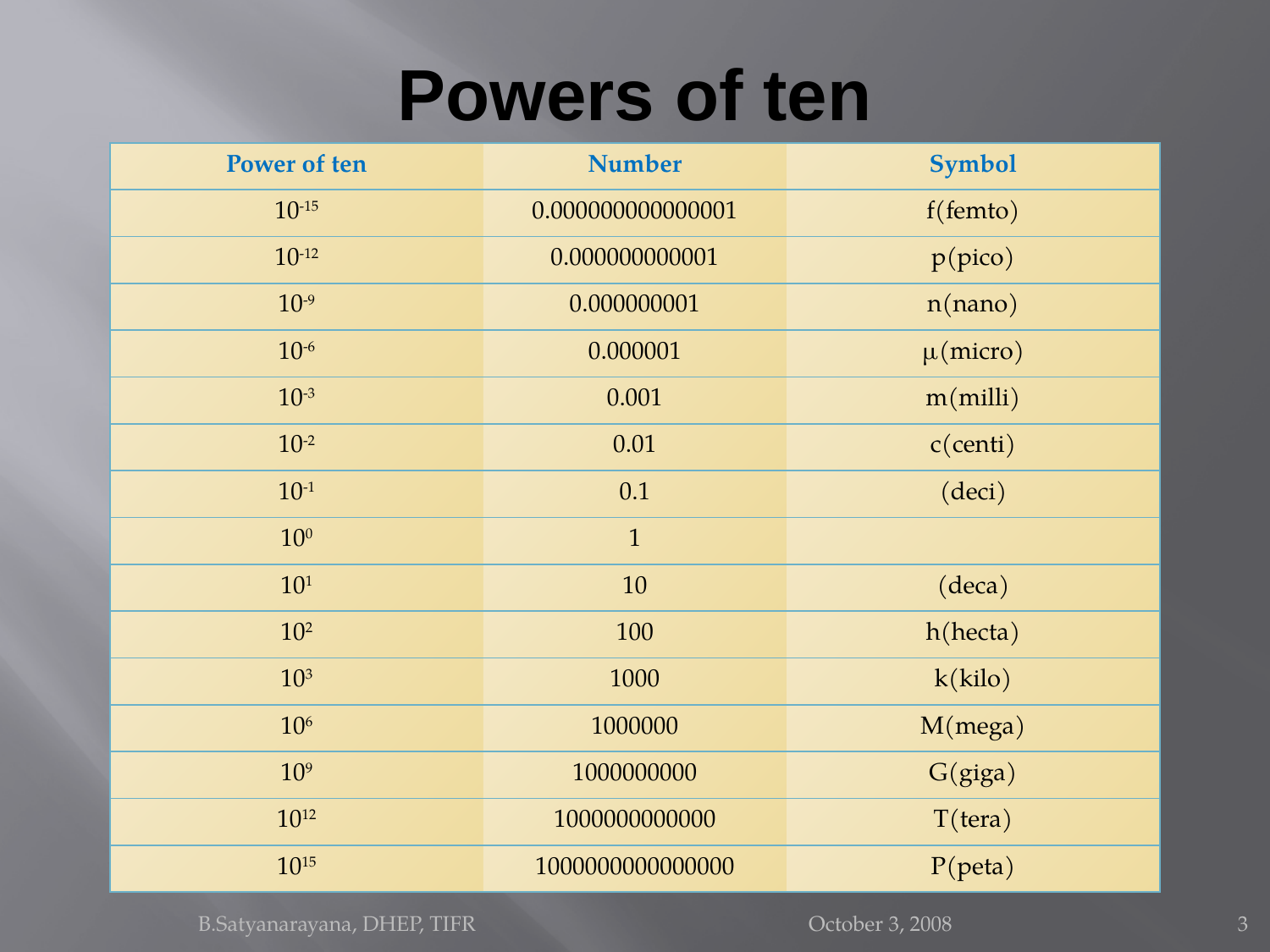

# Powers of ten
| Power of ten | Number | Symbol |
| --- | --- | --- |
| 10-15 | 0.000000000000001 | f(femto) |
| 10-12 | 0.000000000001 | p(pico) |
| 10-9 | 0.000000001 | n(nano) |
| 10-6 | 0.000001 | µ(micro) |
| 10-3 | 0.001 | m(milli) |
| 10-2 | 0.01 | c(centi) |
| 10-1 | 0.1 | (deci) |
| 100 | 1 |  |
| 101 | 10 | (deca) |
| 102 | 100 | h(hecta) |
| 103 | 1000 | k(kilo) |
| 106 | 1000000 | M(mega) |
| 109 | 1000000000 | G(giga) |
| 1012 | 1000000000000 | T(tera) |
| 1015 | 1000000000000000 | P(peta) |
B.Satyanarayana, DHEP, TIFR                                                               October 3, 2008
3